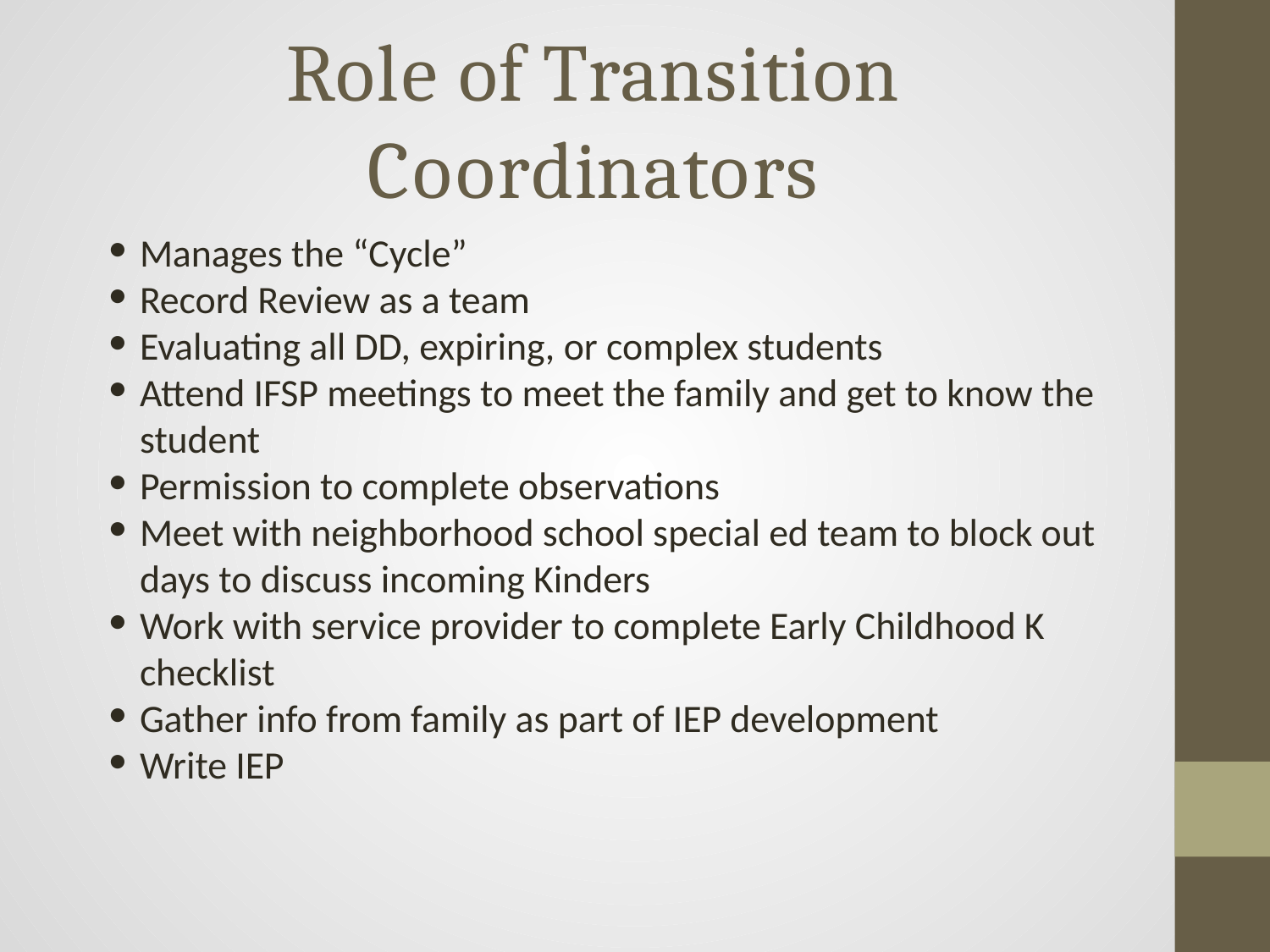

# Role of Transition Coordinators
Manages the “Cycle”
Record Review as a team
Evaluating all DD, expiring, or complex students
Attend IFSP meetings to meet the family and get to know the student
Permission to complete observations
Meet with neighborhood school special ed team to block out days to discuss incoming Kinders
Work with service provider to complete Early Childhood K checklist
Gather info from family as part of IEP development
Write IEP